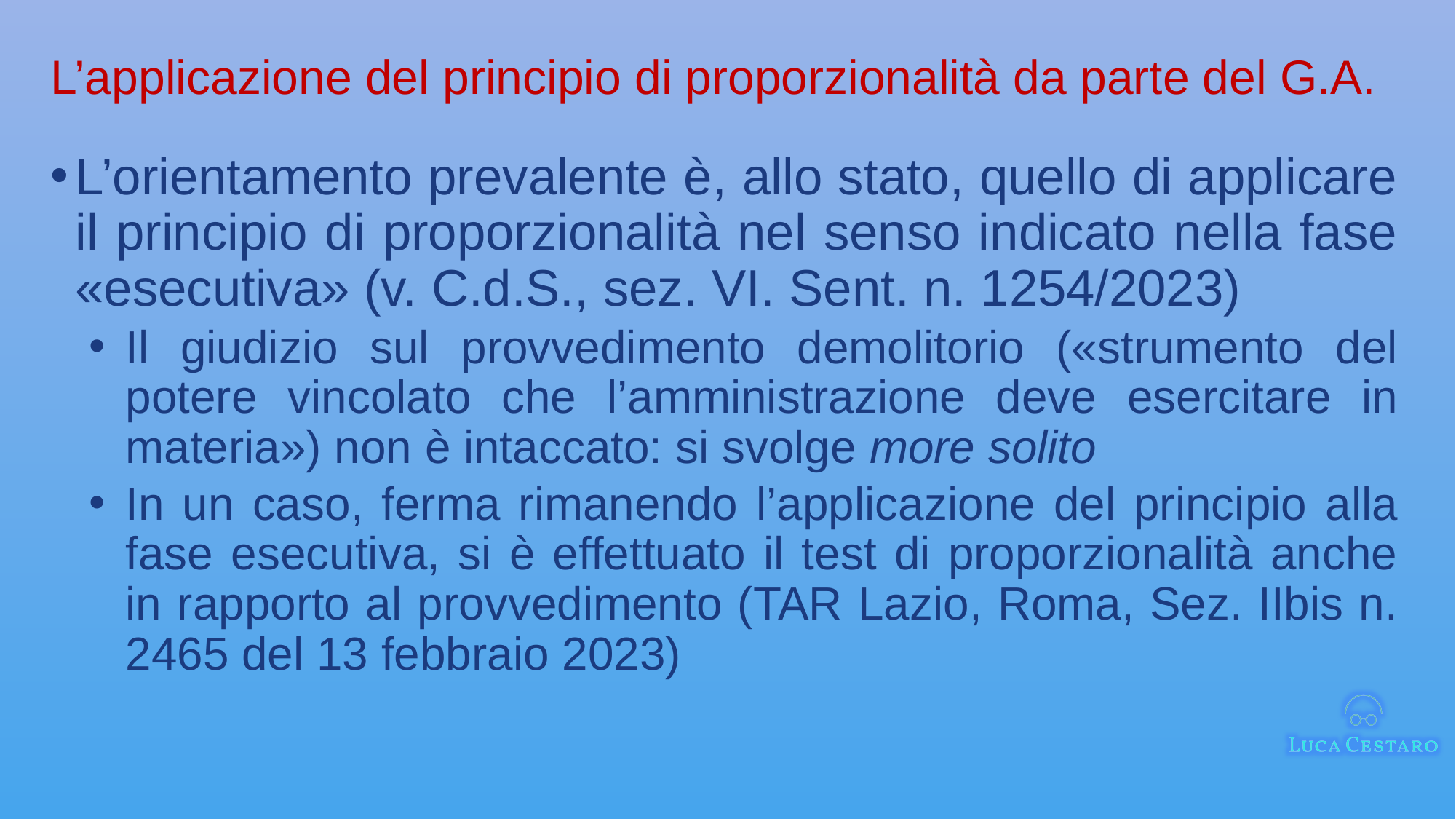

# L’applicazione del principio di proporzionalità da parte del G.A.
L’orientamento prevalente è, allo stato, quello di applicare il principio di proporzionalità nel senso indicato nella fase «esecutiva» (v. C.d.S., sez. VI. Sent. n. 1254/2023)
Il giudizio sul provvedimento demolitorio («strumento del potere vincolato che l’amministrazione deve esercitare in materia») non è intaccato: si svolge more solito
In un caso, ferma rimanendo l’applicazione del principio alla fase esecutiva, si è effettuato il test di proporzionalità anche in rapporto al provvedimento (TAR Lazio, Roma, Sez. IIbis n. 2465 del 13 febbraio 2023)